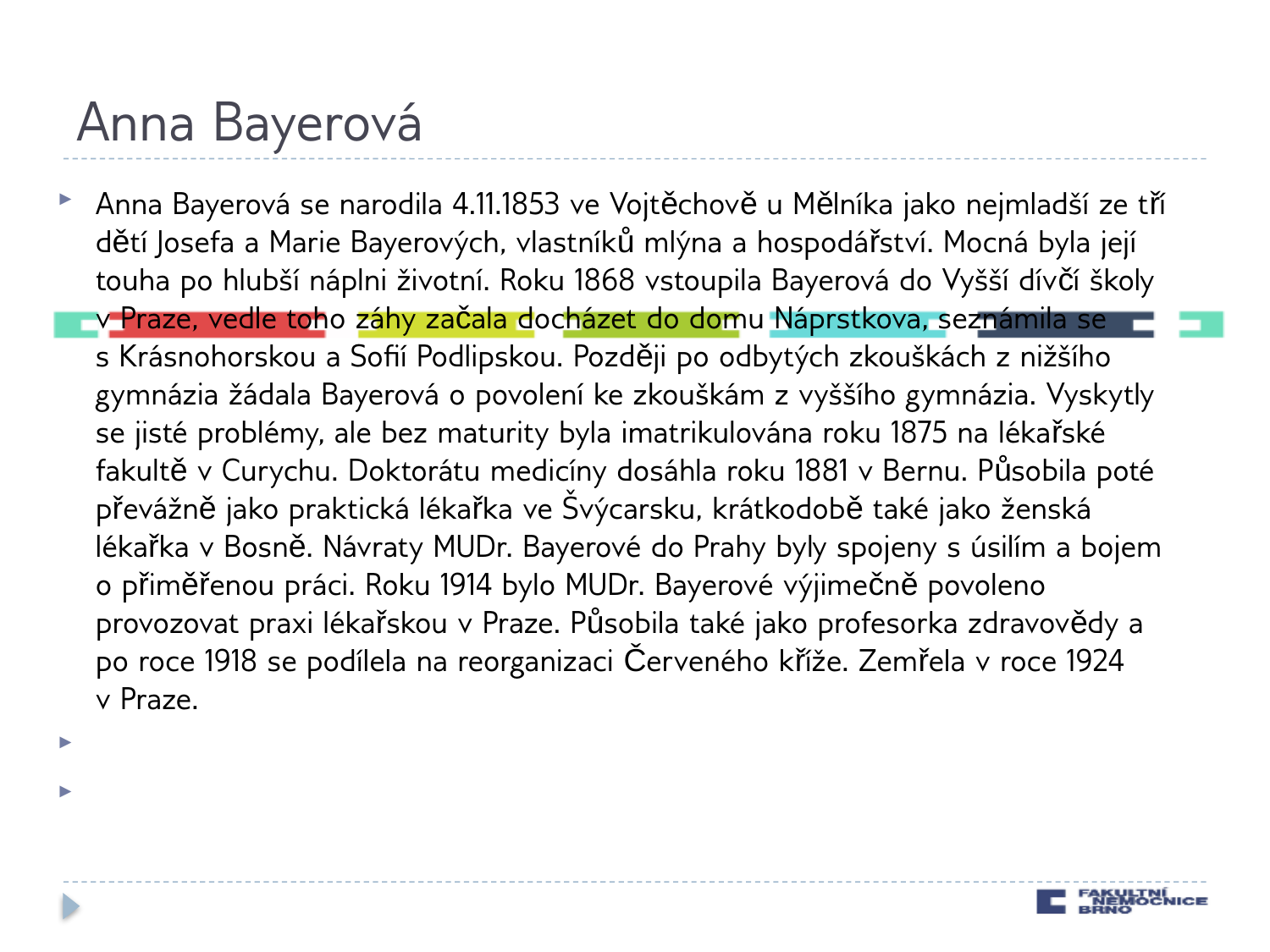

# Anna Bayerová
Anna Bayerová se narodila 4.11.1853 ve Vojtěchově u Mělníka jako nejmladší ze tří dětí Josefa a Marie Bayerových, vlastníků mlýna a hospodářství. Mocná byla její touha po hlubší náplni životní. Roku 1868 vstoupila Bayerová do Vyšší dívčí školy v Praze, vedle toho záhy začala docházet do domu Náprstkova, seznámila se s Krásnohorskou a Sofií Podlipskou. Později po odbytých zkouškách z nižšího gymnázia žádala Bayerová o povolení ke zkouškám z vyššího gymnázia. Vyskytly se jisté problémy, ale bez maturity byla imatrikulována roku 1875 na lékařské fakultě v Curychu. Doktorátu medicíny dosáhla roku 1881 v Bernu. Působila poté převážně jako praktická lékařka ve Švýcarsku, krátkodobě také jako ženská lékařka v Bosně. Návraty MUDr. Bayerové do Prahy byly spojeny s úsilím a bojem o přiměřenou práci. Roku 1914 bylo MUDr. Bayerové výjimečně povoleno provozovat praxi lékařskou v Praze. Působila také jako profesorka zdravovědy a po roce 1918 se podílela na reorganizaci Červeného kříže. Zemřela v roce 1924 v Praze.